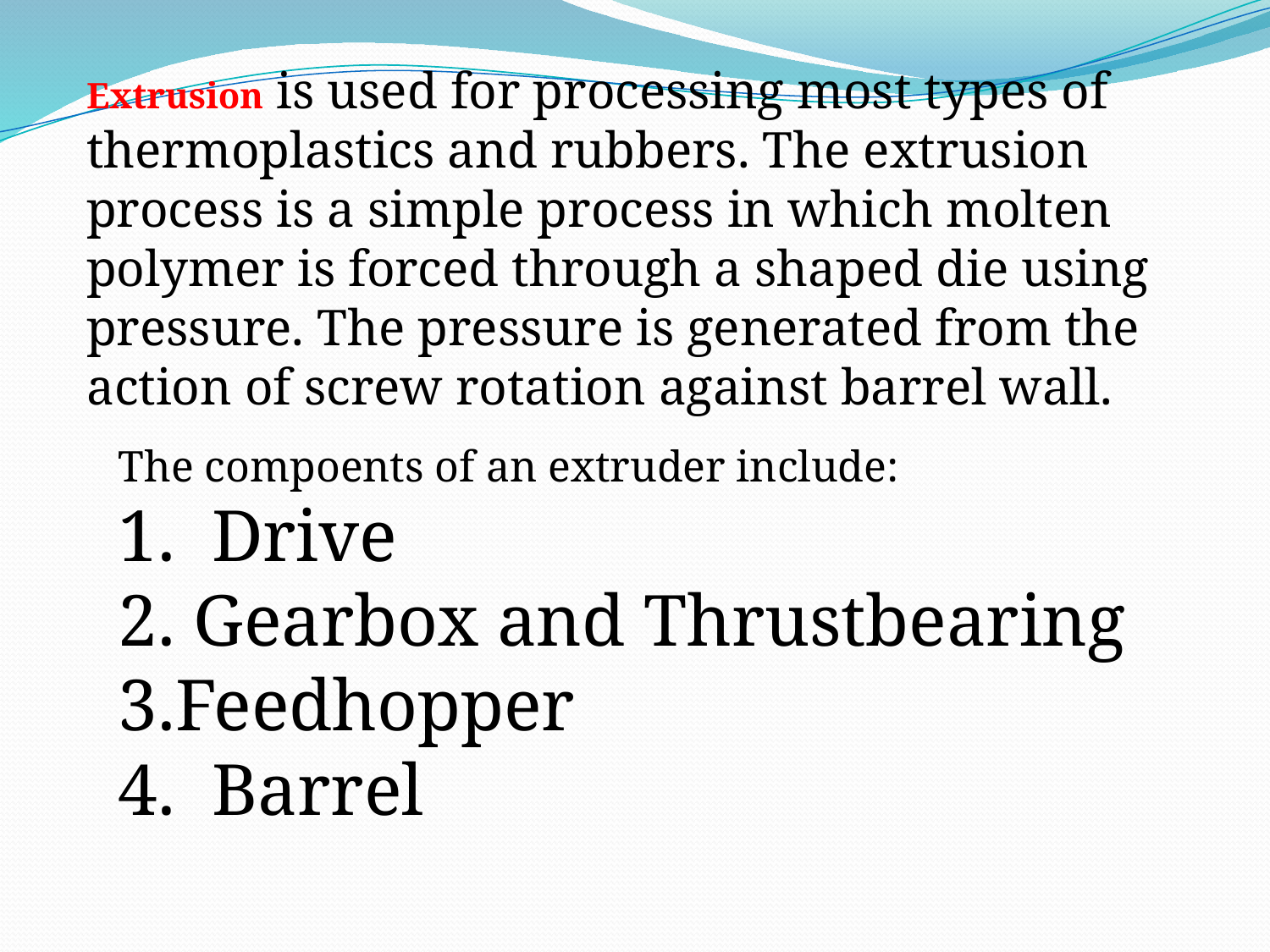

Extrusion is used for processing most types of thermoplastics and rubbers. The extrusion process is a simple process in which molten polymer is forced through a shaped die using pressure. The pressure is generated from the action of screw rotation against barrel wall.
The compoents of an extruder include:
  Drive
 Gearbox and Thrustbearing
Feedhopper
  Barrel